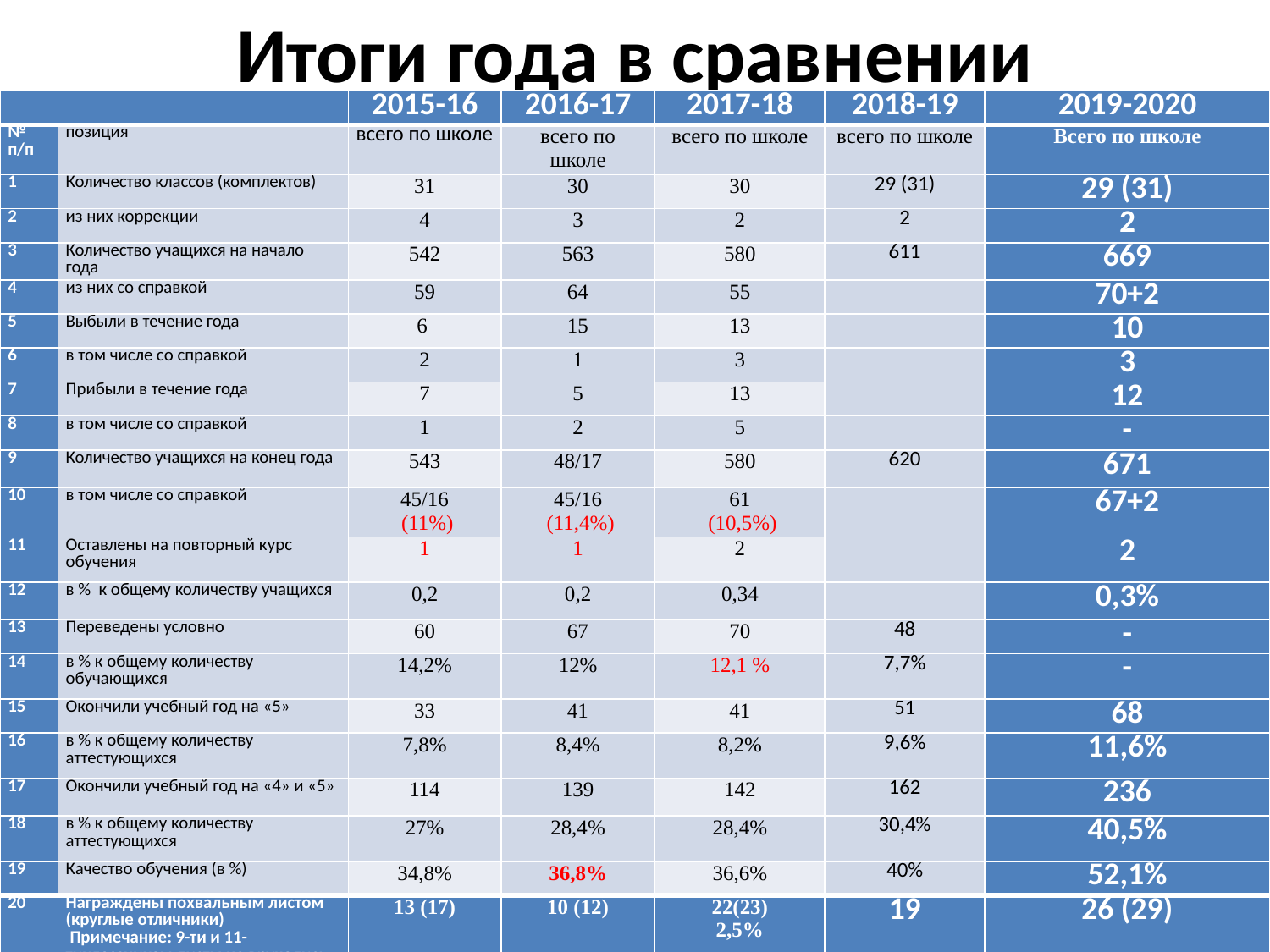

# Итоги года в сравнении
|  |  | 2015-16 | 2016-17 | 2017-18 | 2018-19 | 2019-2020 |
| --- | --- | --- | --- | --- | --- | --- |
| № п/п | позиция | всего по школе | всего по школе | всего по школе | всего по школе | Всего по школе |
| 1 | Количество классов (комплектов) | 31 | 30 | 30 | 29 (31) | 29 (31) |
| 2 | из них коррекции | 4 | 3 | 2 | 2 | 2 |
| 3 | Количество учащихся на начало года | 542 | 563 | 580 | 611 | 669 |
| 4 | из них со справкой | 59 | 64 | 55 |  | 70+2 |
| 5 | Выбыли в течение года | 6 | 15 | 13 |  | 10 |
| 6 | в том числе со справкой | 2 | 1 | 3 |  | 3 |
| 7 | Прибыли в течение года | 7 | 5 | 13 |  | 12 |
| 8 | в том числе со справкой | 1 | 2 | 5 |  | - |
| 9 | Количество учащихся на конец года | 543 | 48/17 | 580 | 620 | 671 |
| 10 | в том числе со справкой | 45/16 (11%) | 45/16 (11,4%) | 61 (10,5%) |  | 67+2 |
| 11 | Оставлены на повторный курс обучения | 1 | 1 | 2 |  | 2 |
| 12 | в % к общему количеству учащихся | 0,2 | 0,2 | 0,34 |  | 0,3% |
| 13 | Переведены условно | 60 | 67 | 70 | 48 | - |
| 14 | в % к общему количеству обучающихся | 14,2% | 12% | 12,1 % | 7,7% | - |
| 15 | Окончили учебный год на «5» | 33 | 41 | 41 | 51 | 68 |
| 16 | в % к общему количеству аттестующихся | 7,8% | 8,4% | 8,2% | 9,6% | 11,6% |
| 17 | Окончили учебный год на «4» и «5» | 114 | 139 | 142 | 162 | 236 |
| 18 | в % к общему количеству аттестующихся | 27% | 28,4% | 28,4% | 30,4% | 40,5% |
| 19 | Качество обучения (в %) | 34,8% | 36,8% | 36,6% | 40% | 52,1% |
| 20 | Награждены похвальным листом (круглые отличники) Примечание: 9-ти и 11-тиклассникам листы не вручались | 13 (17) | 10 (12) | 22(23) 2,5% | 19 | 26 (29) |